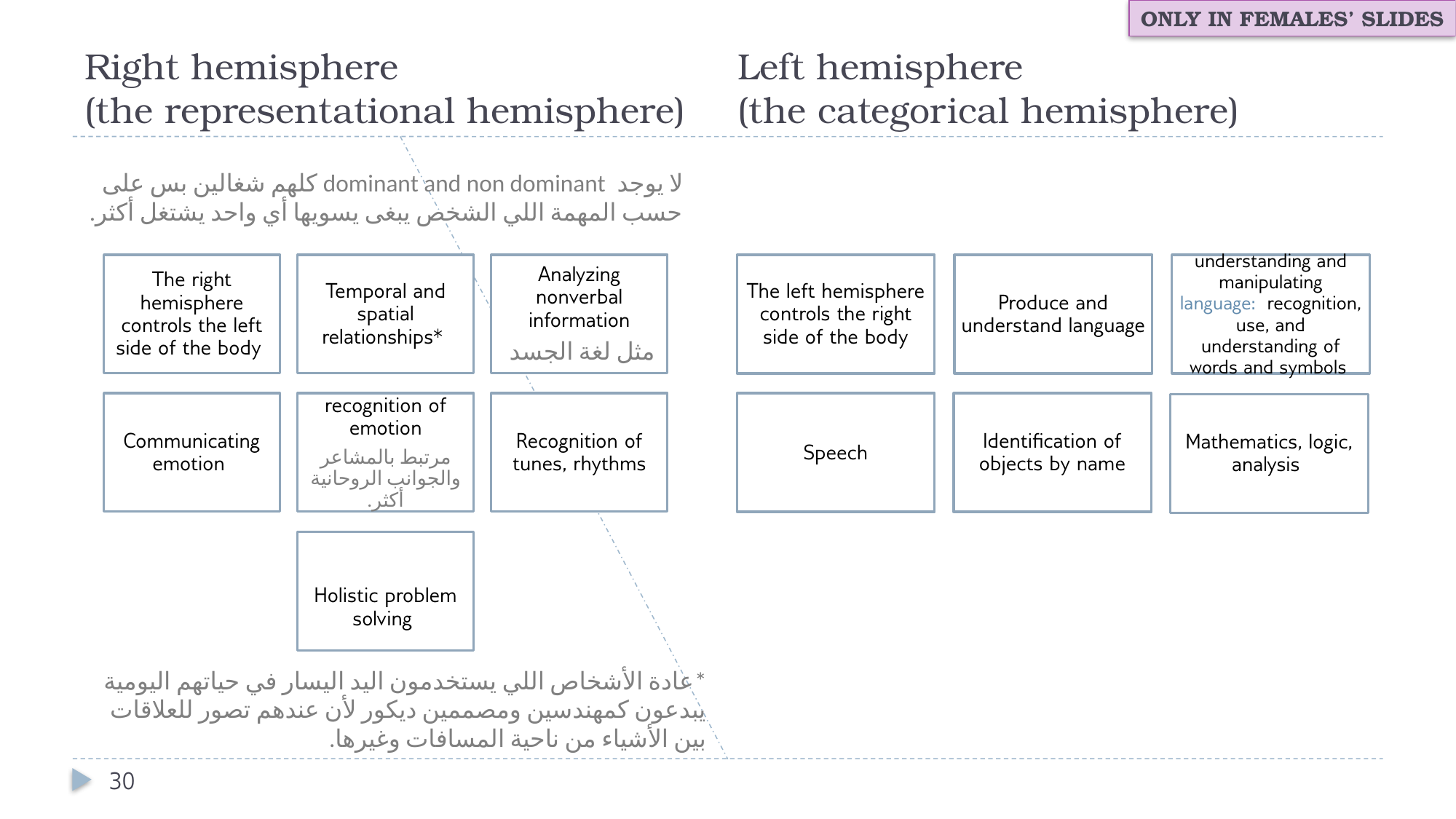

ONLY IN FEMALES’ SLIDES
# Right hemisphere (the representational hemisphere)
Left hemisphere
(the categorical hemisphere)
لا يوجد  dominant and non dominant كلهم شغالين بس على حسب المهمة اللي الشخص يبغى يسويها أي واحد يشتغل أكثر.
The right hemisphere controls the left side of the body
Temporal and spatial relationships*
Analyzing nonverbal information
مثل لغة الجسد
Communicating emotion
recognition of emotion
مرتبط بالمشاعر والجوانب الروحانية أكثر.
Recognition of tunes, rhythms

Holistic problem solving

The left hemisphere controls the right side of the body
Produce and understand language
understanding and manipulating language:  recognition, use, and understanding of words and symbols
Speech
Identification of objects by name
Mathematics, logic, analysis
*عادة الأشخاص اللي يستخدمون اليد اليسار في حياتهم اليومية يبدعون كمهندسين ومصممين ديكور لأن عندهم تصور للعلاقات بين الأشياء من ناحية المسافات وغيرها.
30